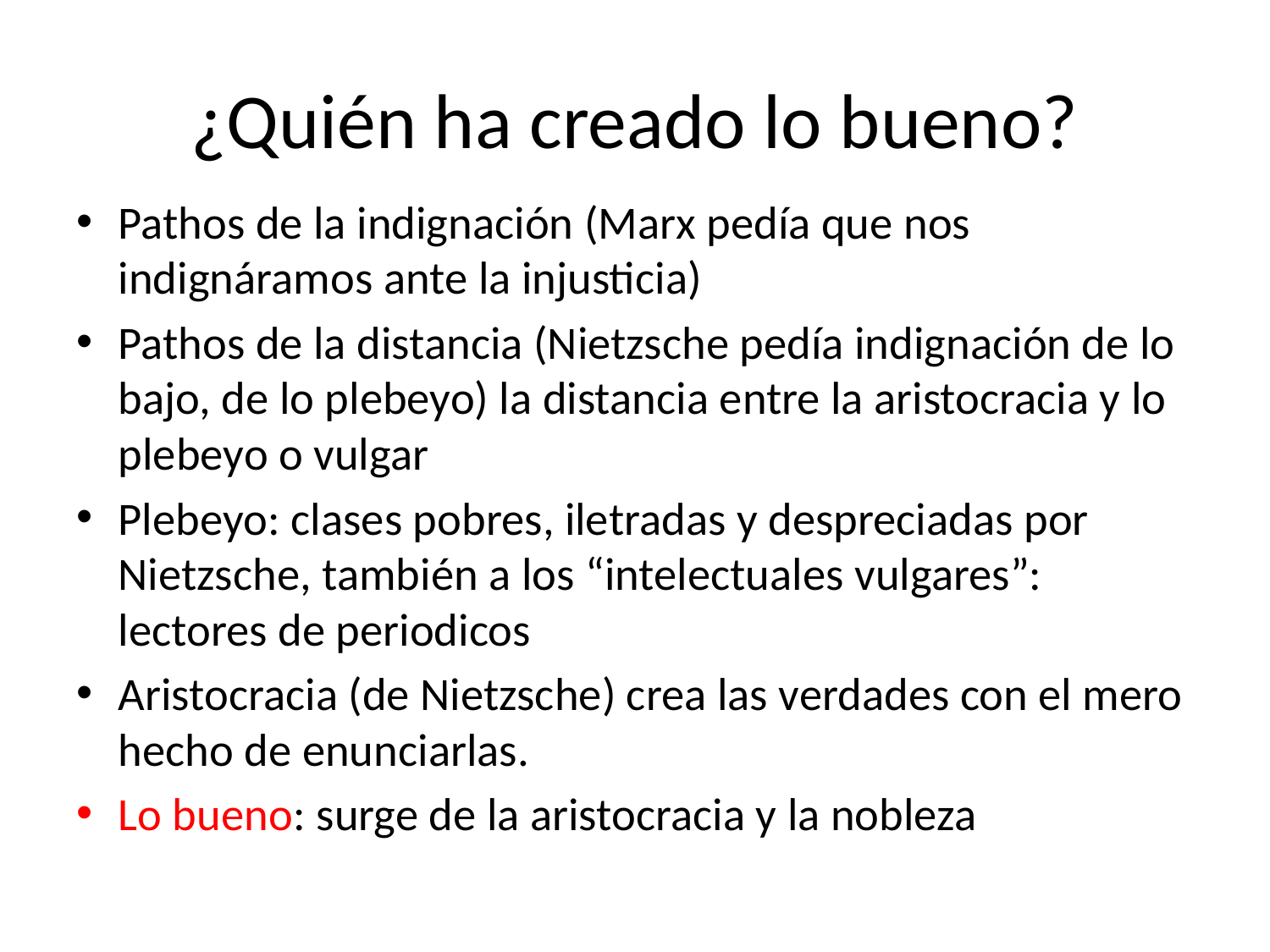

# ¿Quién ha creado lo bueno?
Pathos de la indignación (Marx pedía que nos indignáramos ante la injusticia)
Pathos de la distancia (Nietzsche pedía indignación de lo bajo, de lo plebeyo) la distancia entre la aristocracia y lo plebeyo o vulgar
Plebeyo: clases pobres, iletradas y despreciadas por Nietzsche, también a los “intelectuales vulgares”: lectores de periodicos
Aristocracia (de Nietzsche) crea las verdades con el mero hecho de enunciarlas.
Lo bueno: surge de la aristocracia y la nobleza